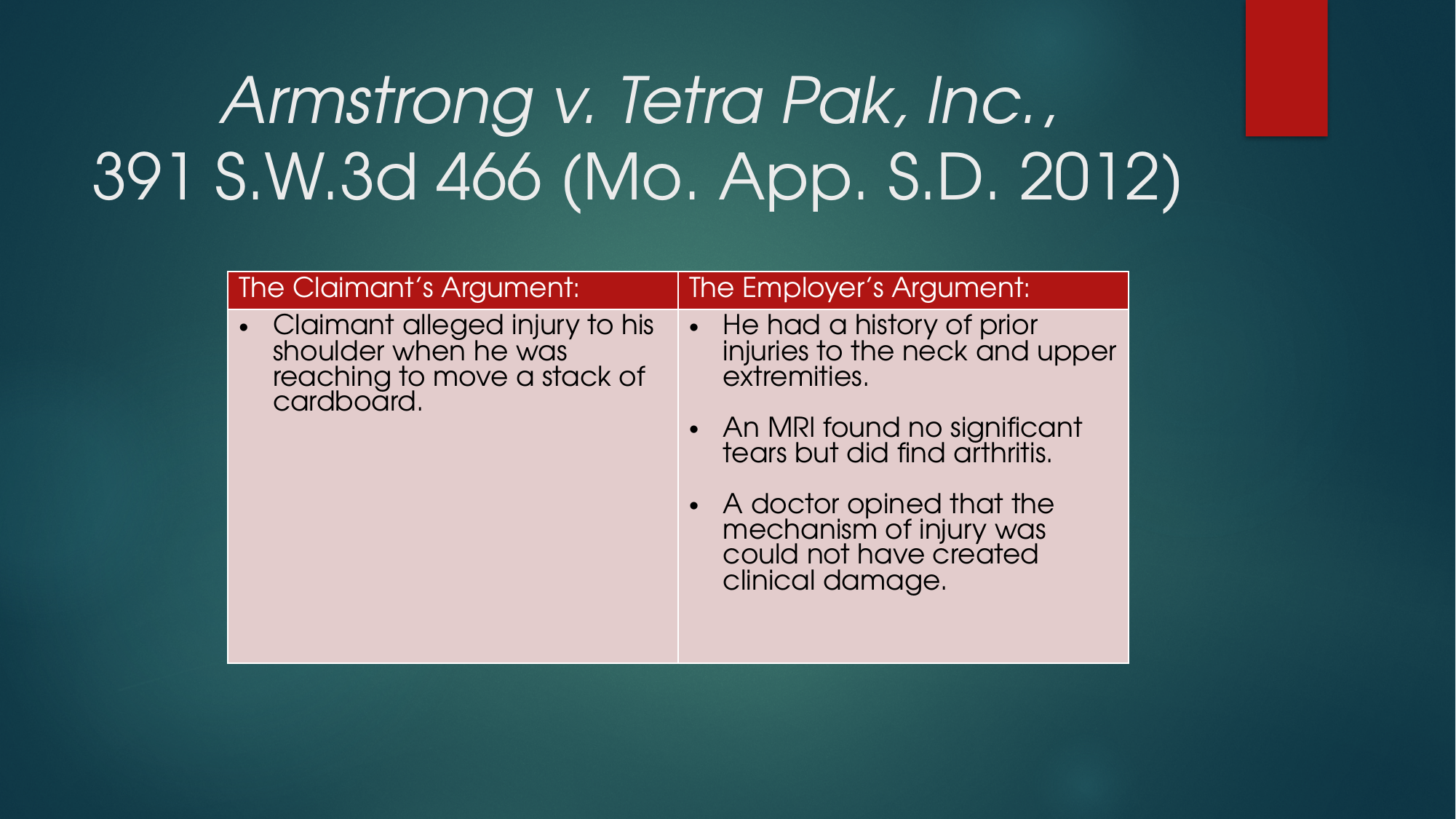

# Armstrong v. Tetra Pak, Inc., 391 S.W.3d 466 (Mo. App. S.D. 2012)
| The Claimant’s Argument: | The Employer’s Argument: |
| --- | --- |
| Claimant alleged injury to his shoulder when he was reaching to move a stack of cardboard. | He had a history of prior injuries to the neck and upper extremities. An MRI found no significant tears but did find arthritis. A doctor opined that the mechanism of injury was could not have created clinical damage. |